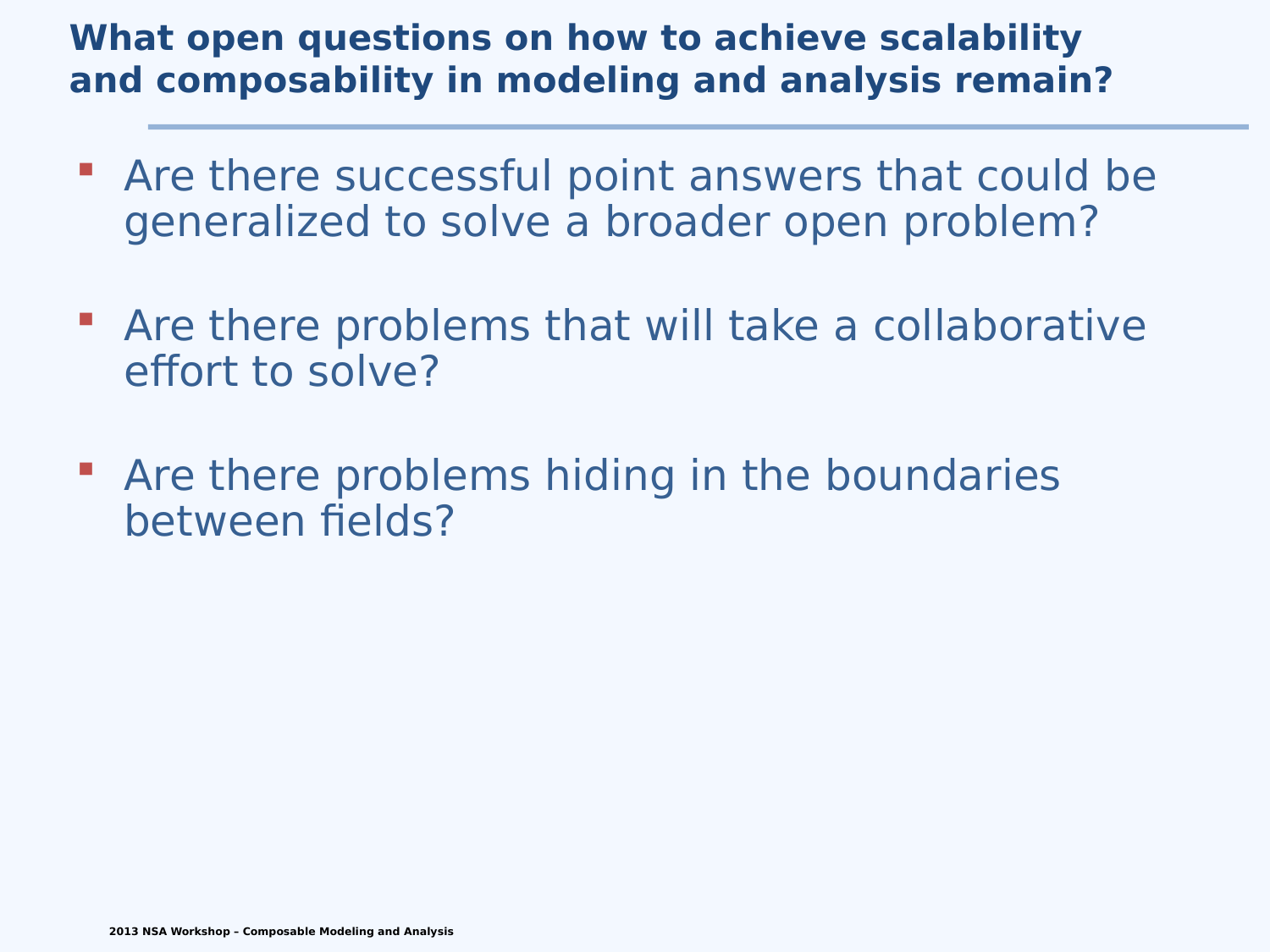

# What open questions on how to achieve scalability and composability in modeling and analysis remain?
Are there successful point answers that could be generalized to solve a broader open problem?

Are there problems that will take a collaborative effort to solve?

Are there problems hiding in the boundaries between fields?